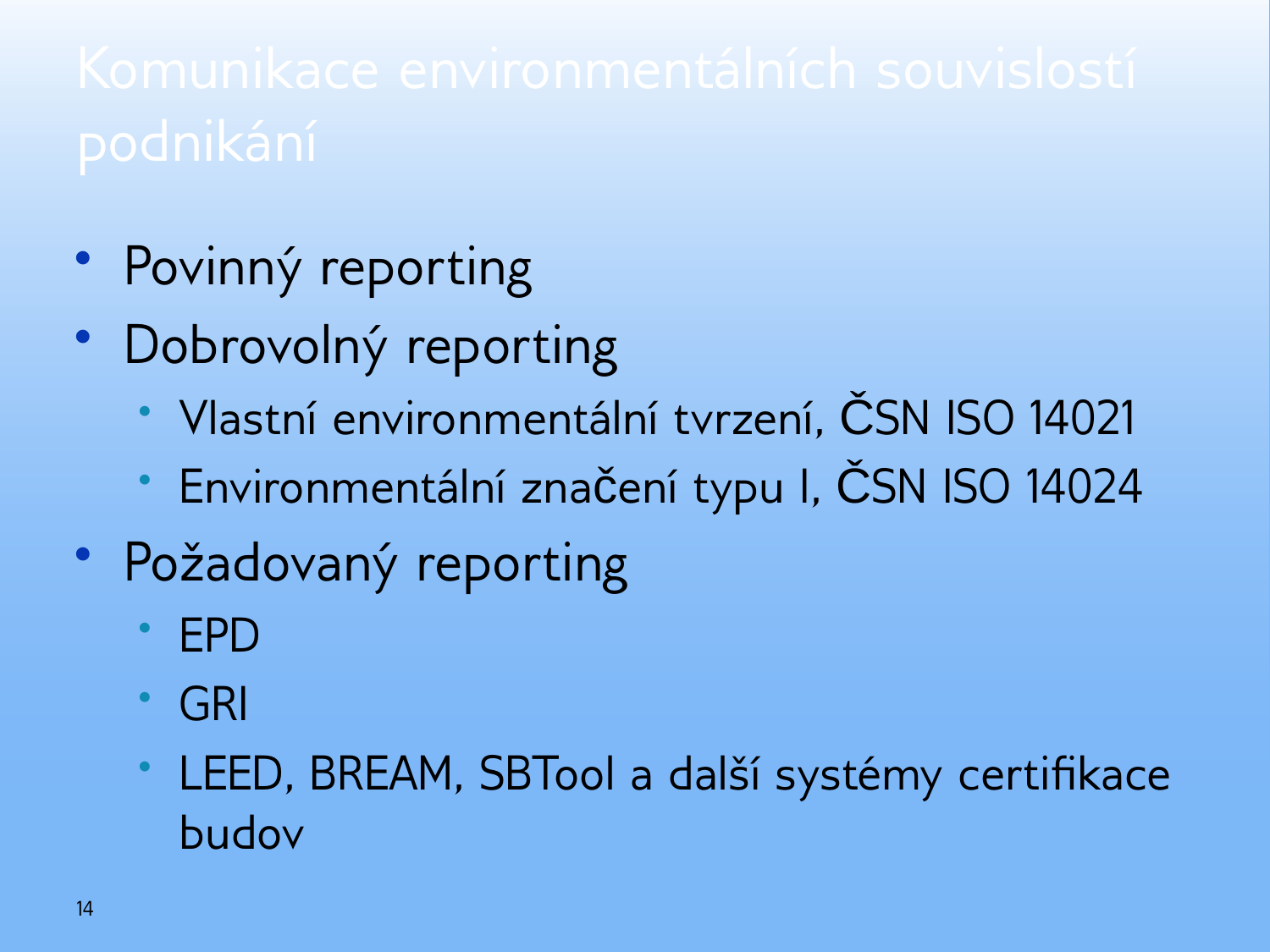

# Komunikace environmentálních souvislostí podnikání
Povinný reporting
Dobrovolný reporting
Vlastní environmentální tvrzení, ČSN ISO 14021
Environmentální značení typu I, ČSN ISO 14024
Požadovaný reporting
EPD
GRI
LEED, BREAM, SBTool a další systémy certifikace budov

14